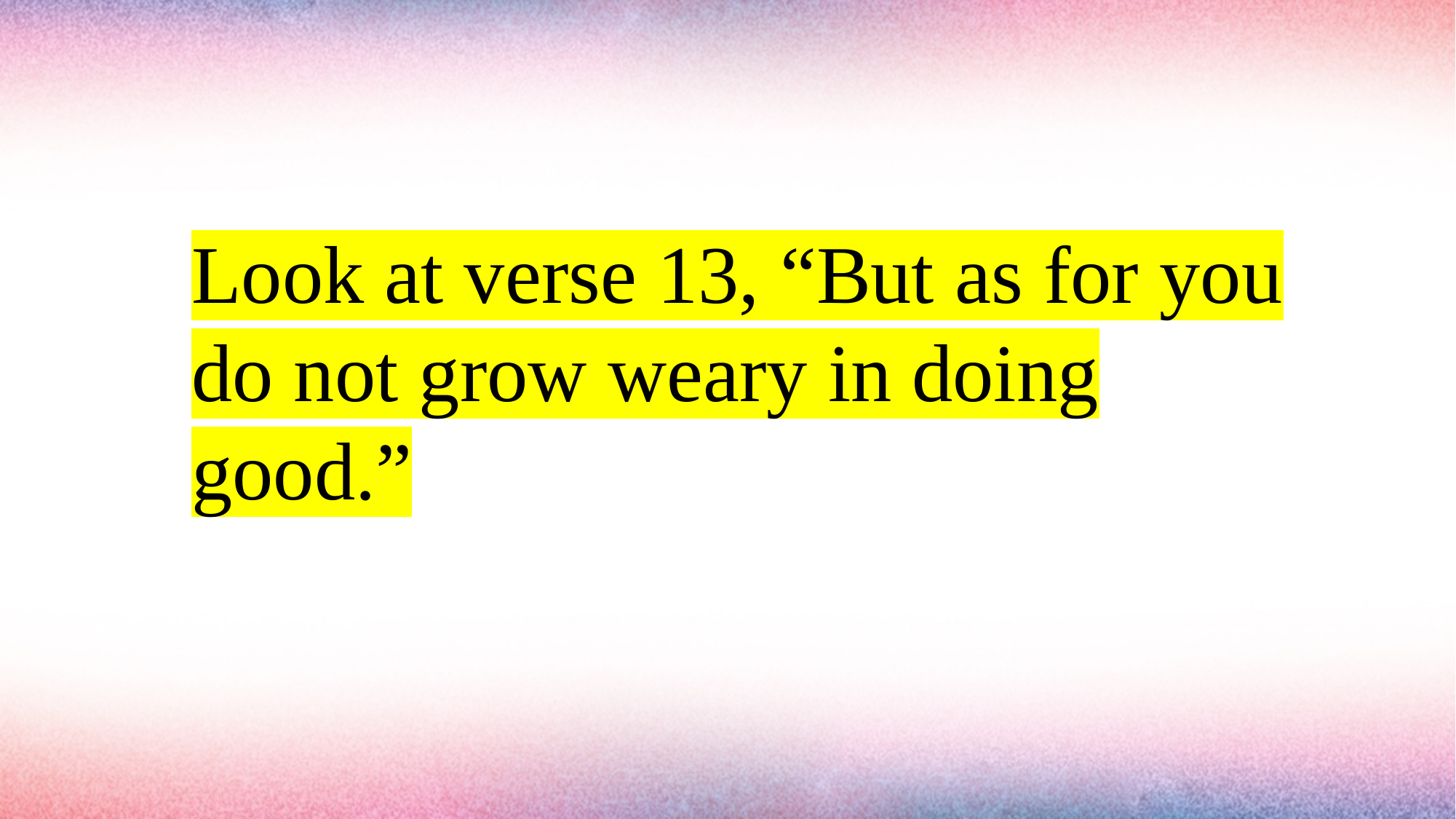

#

Look at verse 13, “But as for you do not grow weary in doing good.”